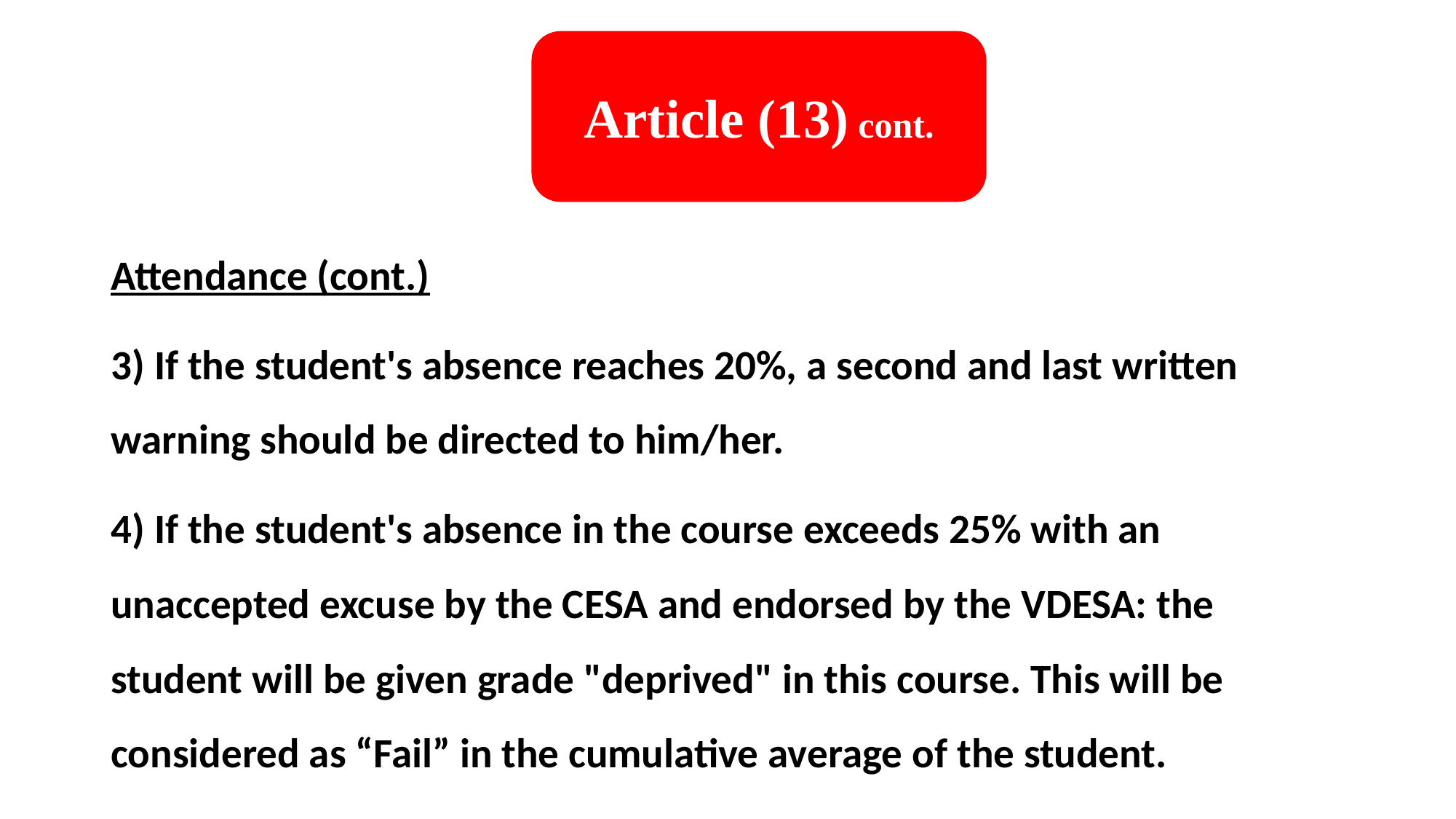

Article (13) cont.
Attendance (cont.)
3) If the student's absence reaches 20%, a second and last written warning should be directed to him/her.
4) If the student's absence in the course exceeds 25% with an unaccepted excuse by the CESA and endorsed by the VDESA: the student will be given grade "deprived" in this course. This will be considered as “Fail” in the cumulative average of the student.